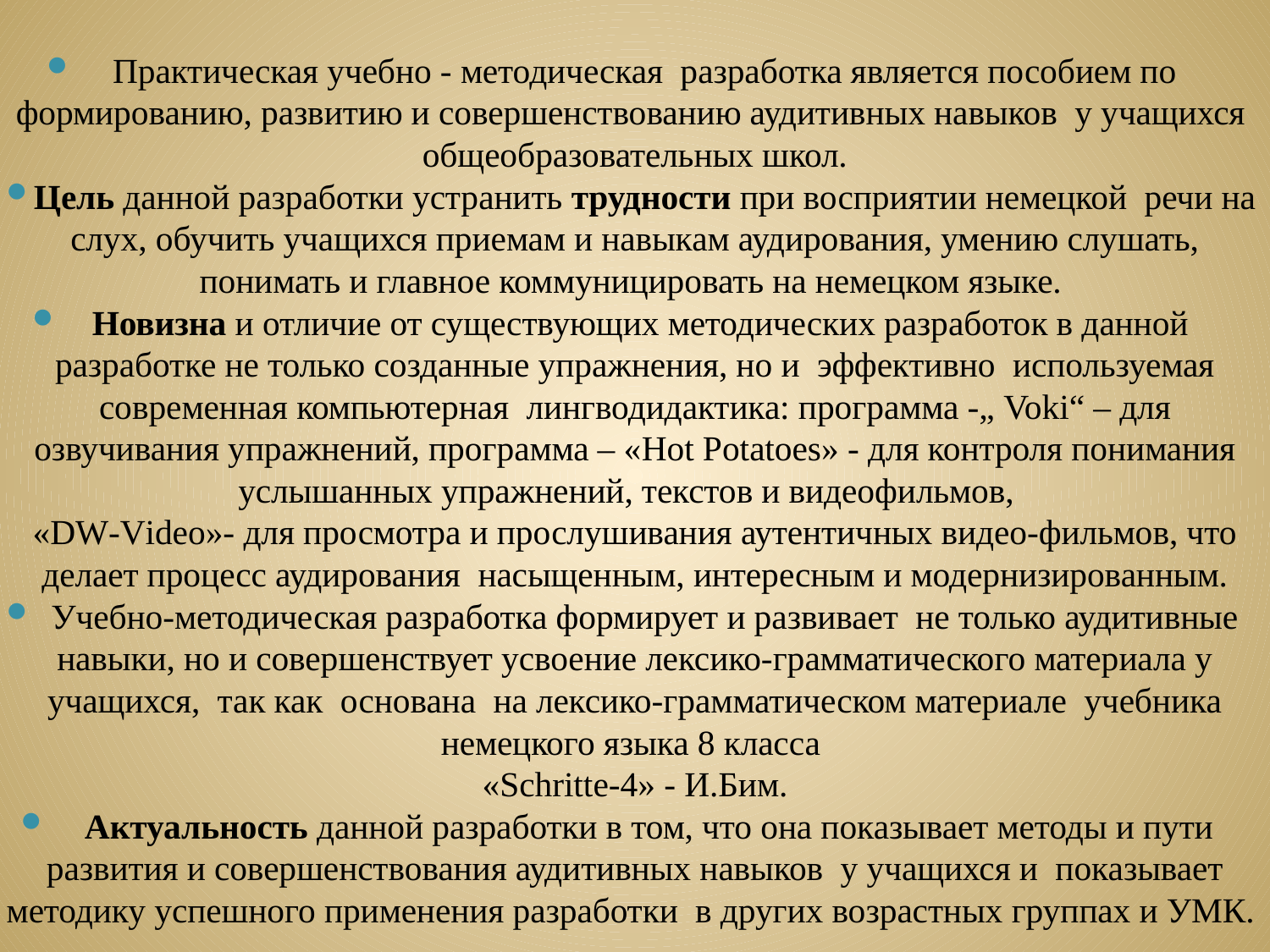

Практическая учебно - методическая  разработка является пособием по формированию, развитию и совершенствованию аудитивных навыков  у учащихся  общеобразовательных школ.
Цель данной разработки устранить трудности при восприятии немецкой  речи на слух, обучить учащихся приемам и навыкам аудирования, умению слушать, понимать и главное коммуницировать на немецком языке.
Новизна и отличие от существующих методических разработок в данной  разработке не только созданные упражнения, но и  эффективно  используемая современная компьютерная  лингводидактика: программа -„ Voki“ – для озвучивания упражнений, программа – «Hot Potatoes» - для контроля понимания услышанных упражнений, текстов и видеофильмов,
«DW-Video»- для просмотра и прослушивания аутентичных видео-фильмов, что делает процесс аудирования  насыщенным, интересным и модернизированным.
Учебно-методическая разработка формирует и развивает  не только аудитивные навыки, но и совершенствует усвоение лексико-грамматического материала у учащихся,  так как  основана  на лексико-грамматическом материале  учебника немецкого языка 8 класса
«Schritte-4» - И.Бим.
 Актуальность данной разработки в том, что она показывает методы и пути развития и совершенствования аудитивных навыков  у учащихся и  показывает методику успешного применения разработки  в других возрастных группах и УМК.